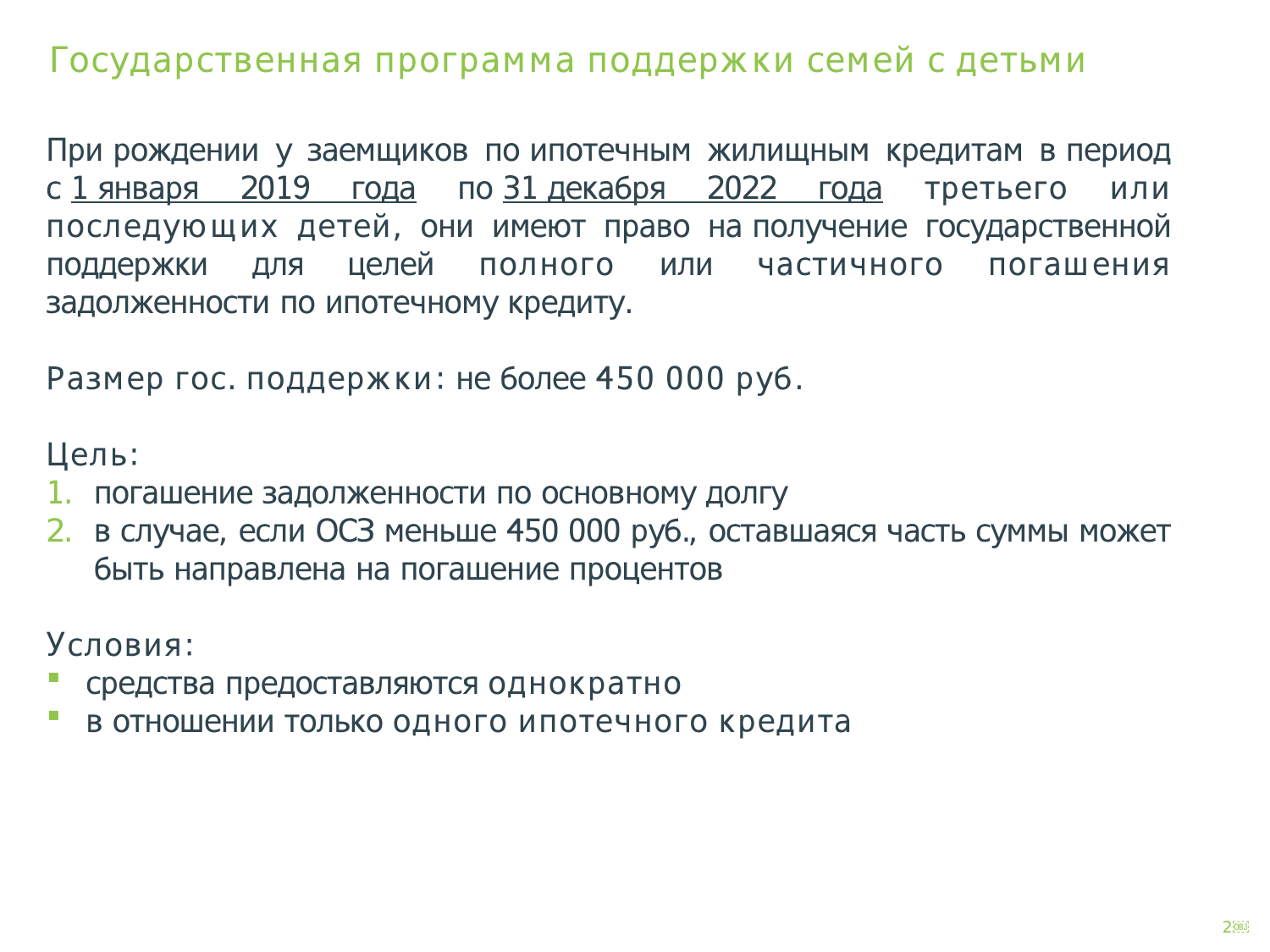

# Государственная программа поддержки семей с детьми
При рождении у заемщиков по ипотечным жилищным кредитам в период с 1 января 2019 года по 31 декабря 2022 года третьего или последующих детей, они имеют право на получение государственной поддержки для целей полного или частичного погашения задолженности по ипотечному кредиту.

Размер гос. поддержки: не более 450 000 руб.

Цель:
погашение задолженности по основному долгу
в случае, если ОСЗ меньше 450 000 руб., оставшаяся часть суммы может быть направлена на погашение процентов

Условия:
средства предоставляются однократно
в отношении только одного ипотечного кредита